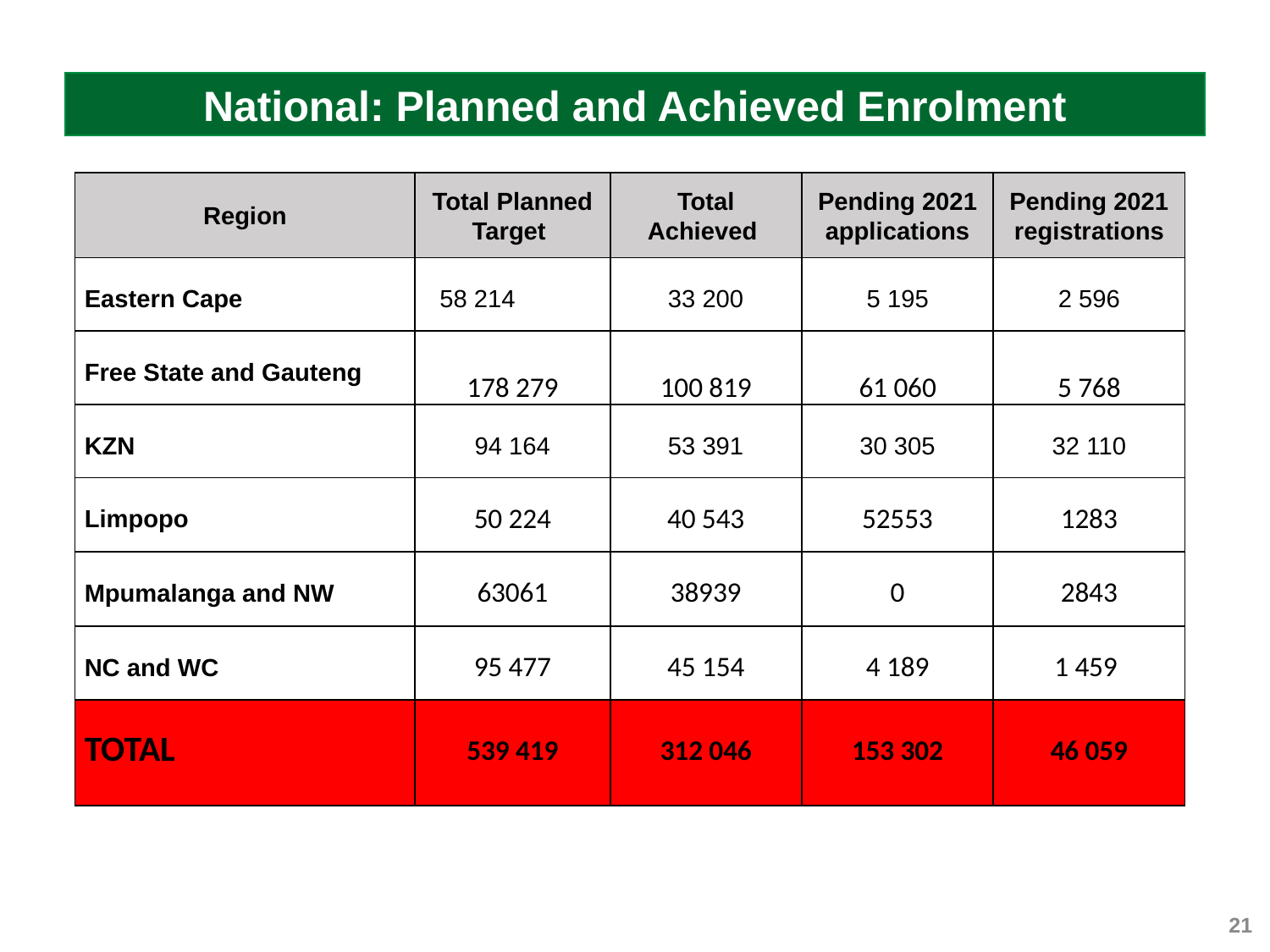

National: Planned and Achieved Enrolment
| Region | Total Planned Target | Total Achieved | Pending 2021 applications | Pending 2021 registrations |
| --- | --- | --- | --- | --- |
| Eastern Cape | 58 214 | 33 200 | 5 195 | 2 596 |
| Free State and Gauteng | 178 279 | 100 819 | 61 060 | 5 768 |
| KZN | 94 164 | 53 391 | 30 305 | 32 110 |
| Limpopo | 50 224 | 40 543 | 52553 | 1283 |
| Mpumalanga and NW | 63061 | 38939 | 0 | 2843 |
| NC and WC | 95 477 | 45 154 | 4 189 | 1 459 |
| TOTAL | 539 419 | 312 046 | 153 302 | 46 059 |
21